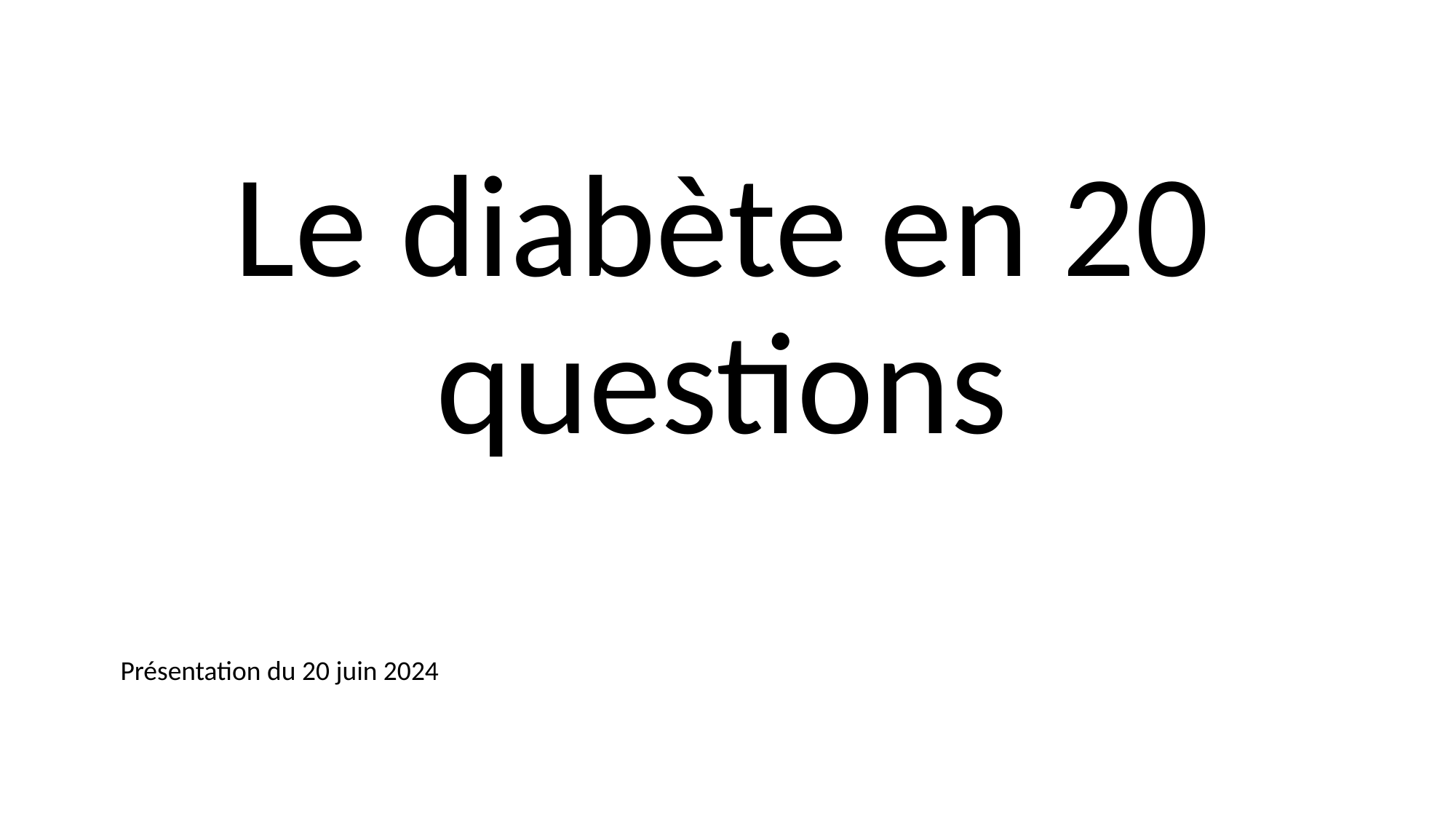

# Le diabète en 20 questions
Présentation du 20 juin 2024